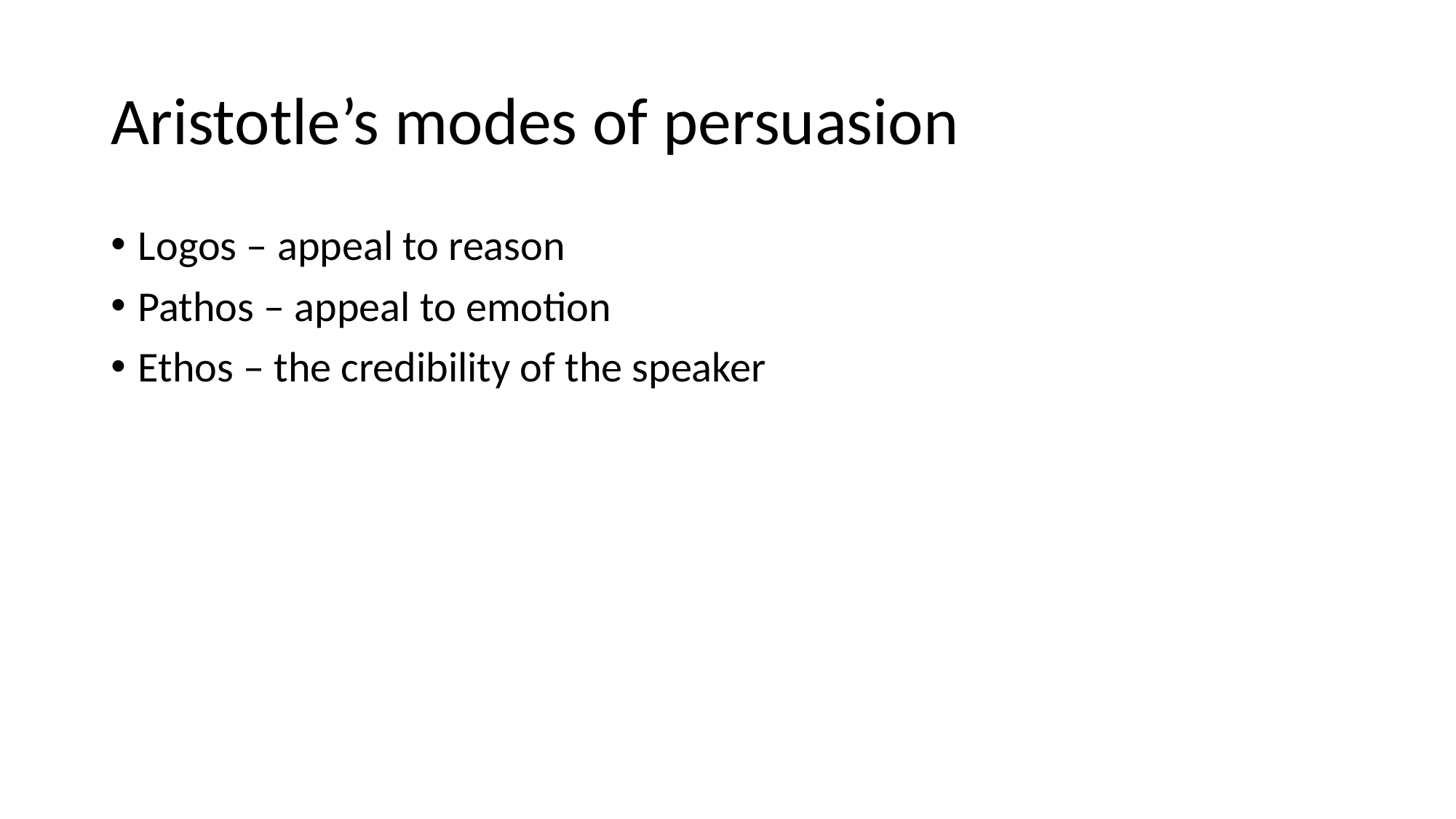

# Aristotle’s modes of persuasion
Logos – appeal to reason
Pathos – appeal to emotion
Ethos – the credibility of the speaker